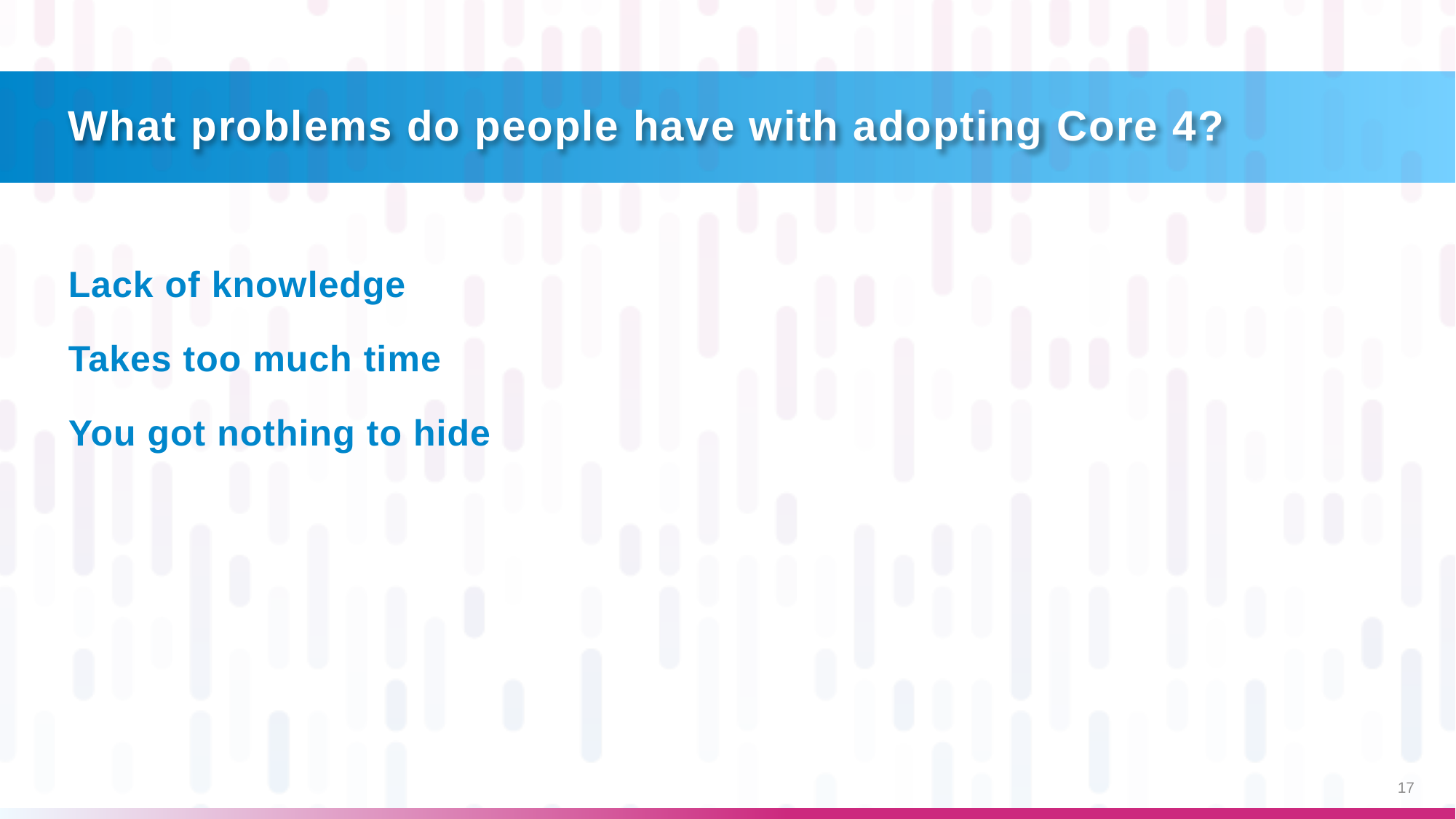

# What problems do people have with adopting Core 4?
Lack of knowledge
Takes too much time
You got nothing to hide
17